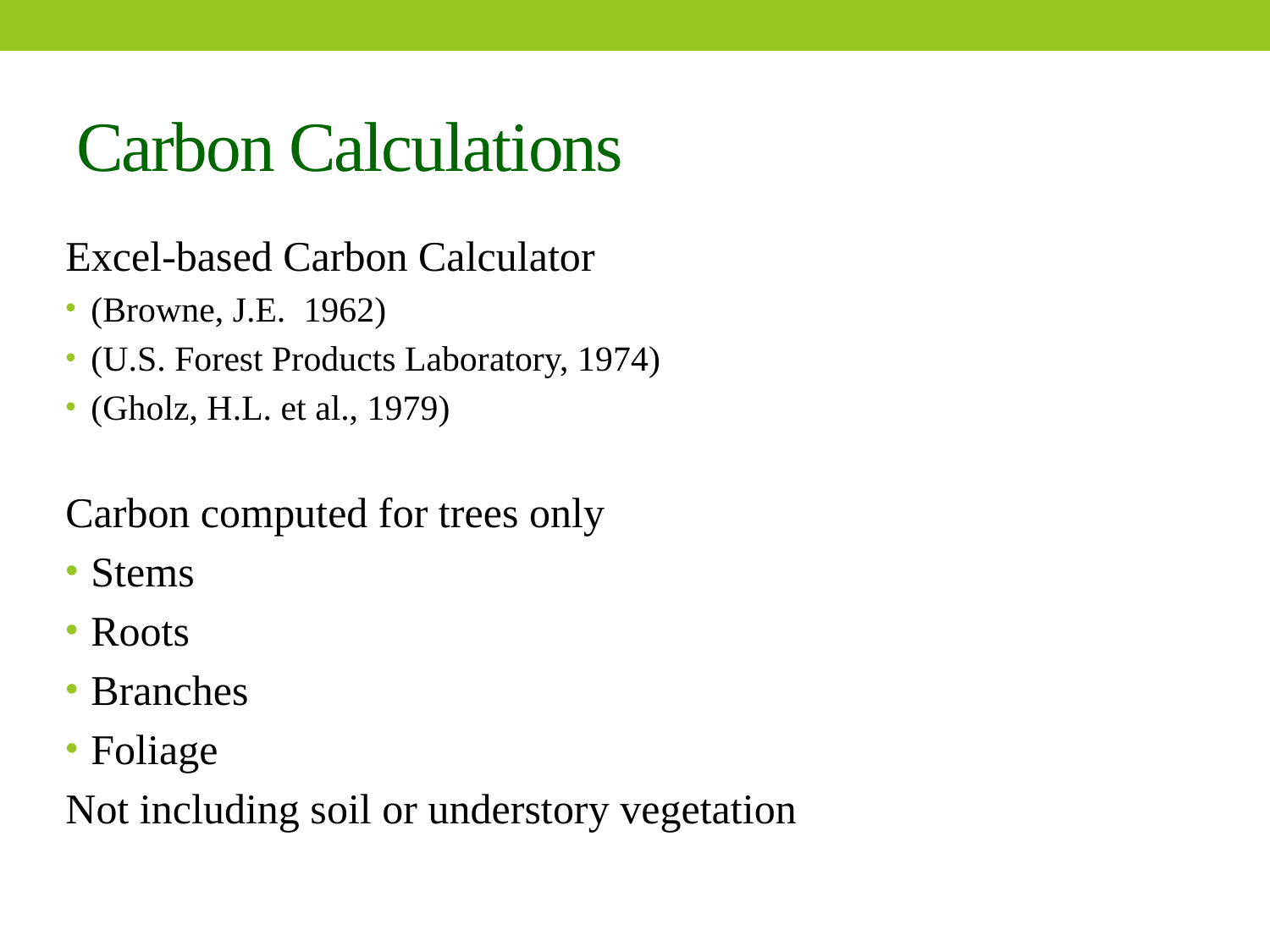

# Carbon Calculations
Excel-based Carbon Calculator
(Browne, J.E.  1962)
(U.S. Forest Products Laboratory, 1974)
(Gholz, H.L. et al., 1979)

Carbon computed for trees only
Stems
Roots
Branches
Foliage
Not including soil or understory vegetation